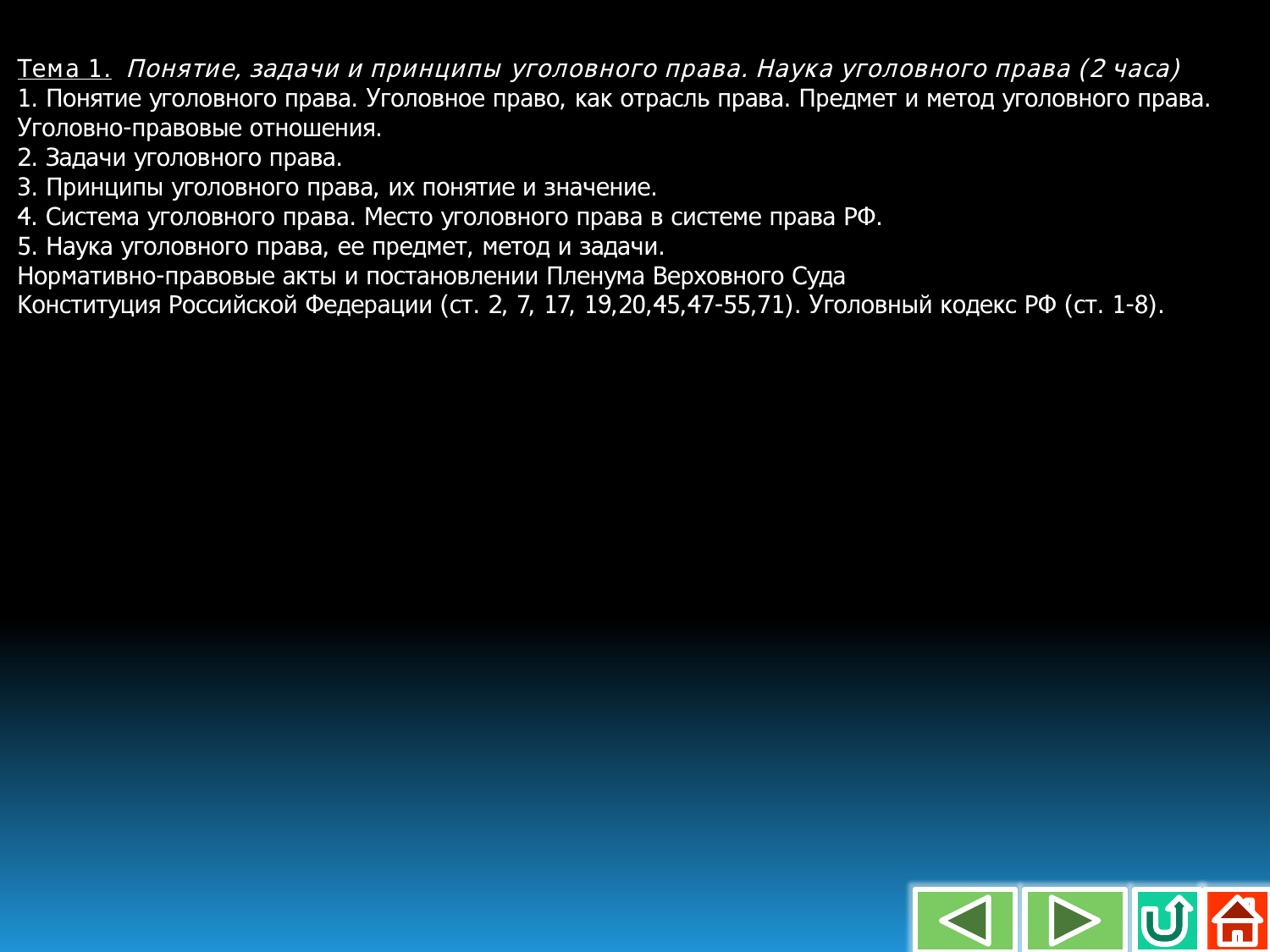

Тема 1.  Понятие, задачи и принципы уголовного права. Наука уголовного права (2 часа)
1. Понятие уголовного права. Уголовное право, как отрасль права. Предмет и метод уголовного права. Уголовно-правовые отношения.
2. Задачи уголовного права.
3. Принципы уголовного права, их понятие и значение.
4. Система уголовного права. Место уголовного права в системе права РФ.
5. Наука уголовного права, ее предмет, метод и задачи.
Нормативно-правовые акты и постановлении Пленума Верховного Суда
Конституция Российской Федерации (ст. 2, 7, 17, 19,20,45,47-55,71). Уголовный кодекс РФ (ст. 1-8).